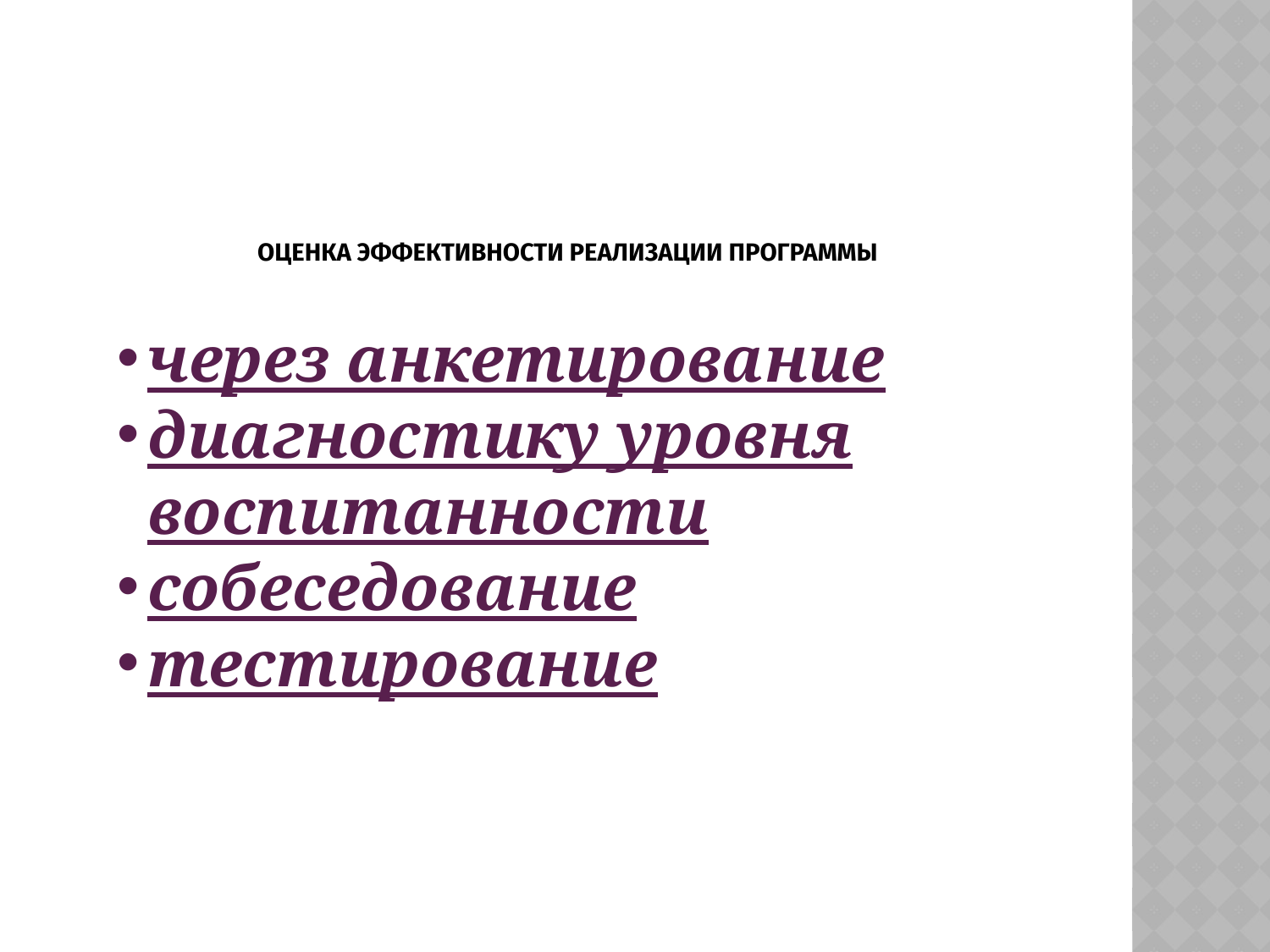

# Оценка эффективности реализации программы

через анкетирование
диагностику уровня воспитанности
собеседование
тестирование